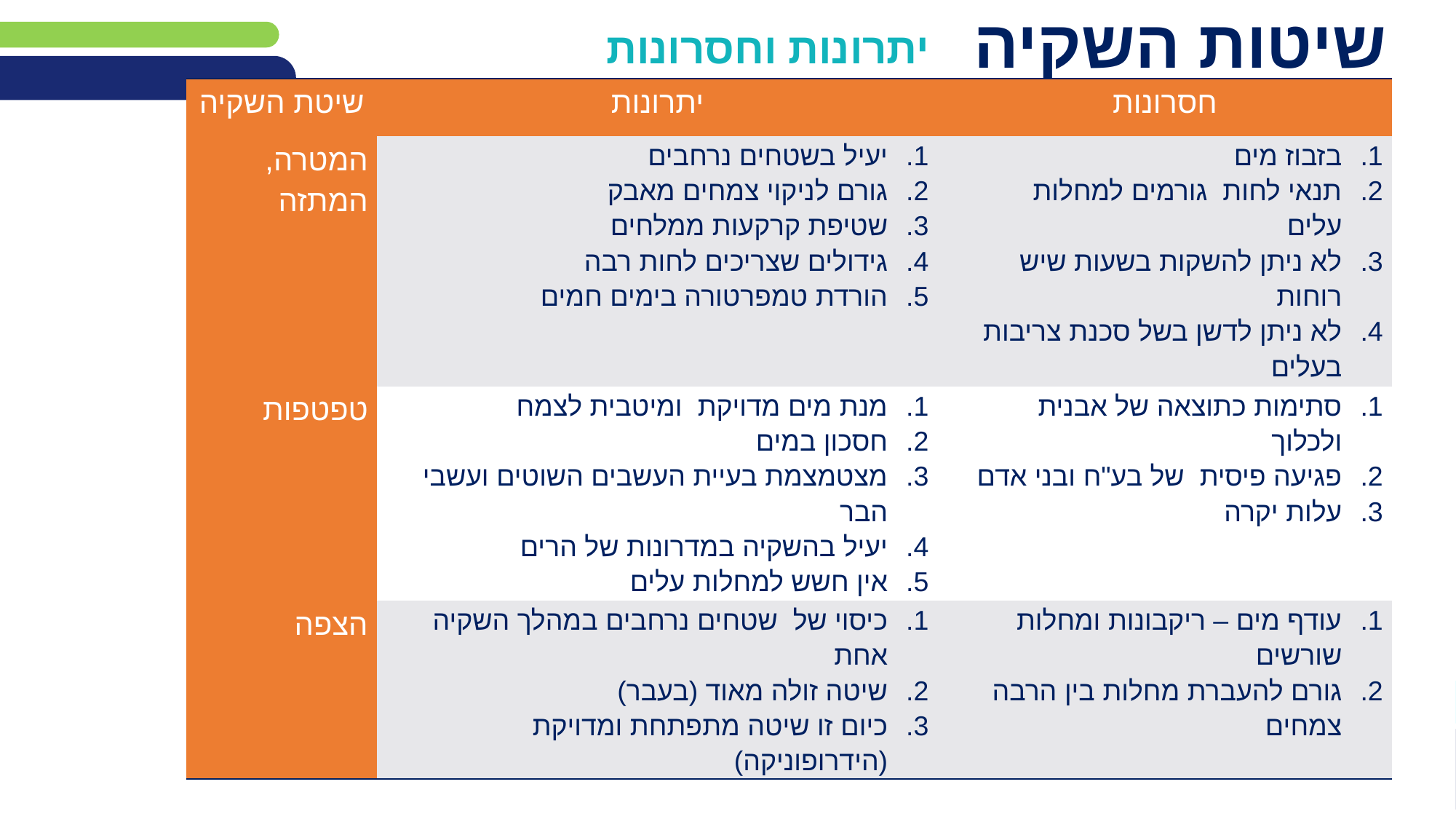

# שיטות השקיה
יתרונות וחסרונות
| שיטת השקיה | יתרונות | חסרונות |
| --- | --- | --- |
| המטרה, המתזה | יעיל בשטחים נרחבים גורם לניקוי צמחים מאבק שטיפת קרקעות ממלחים גידולים שצריכים לחות רבה הורדת טמפרטורה בימים חמים | בזבוז מים תנאי לחות גורמים למחלות עלים לא ניתן להשקות בשעות שיש רוחות לא ניתן לדשן בשל סכנת צריבות בעלים |
| טפטפות | מנת מים מדויקת ומיטבית לצמח חסכון במים מצטמצמת בעיית העשבים השוטים ועשבי הבר יעיל בהשקיה במדרונות של הרים אין חשש למחלות עלים | סתימות כתוצאה של אבנית ולכלוך פגיעה פיסית של בע"ח ובני אדם עלות יקרה |
| הצפה | כיסוי של שטחים נרחבים במהלך השקיה אחת שיטה זולה מאוד (בעבר) כיום זו שיטה מתפתחת ומדויקת (הידרופוניקה) | עודף מים – ריקבונות ומחלות שורשים גורם להעברת מחלות בין הרבה צמחים |